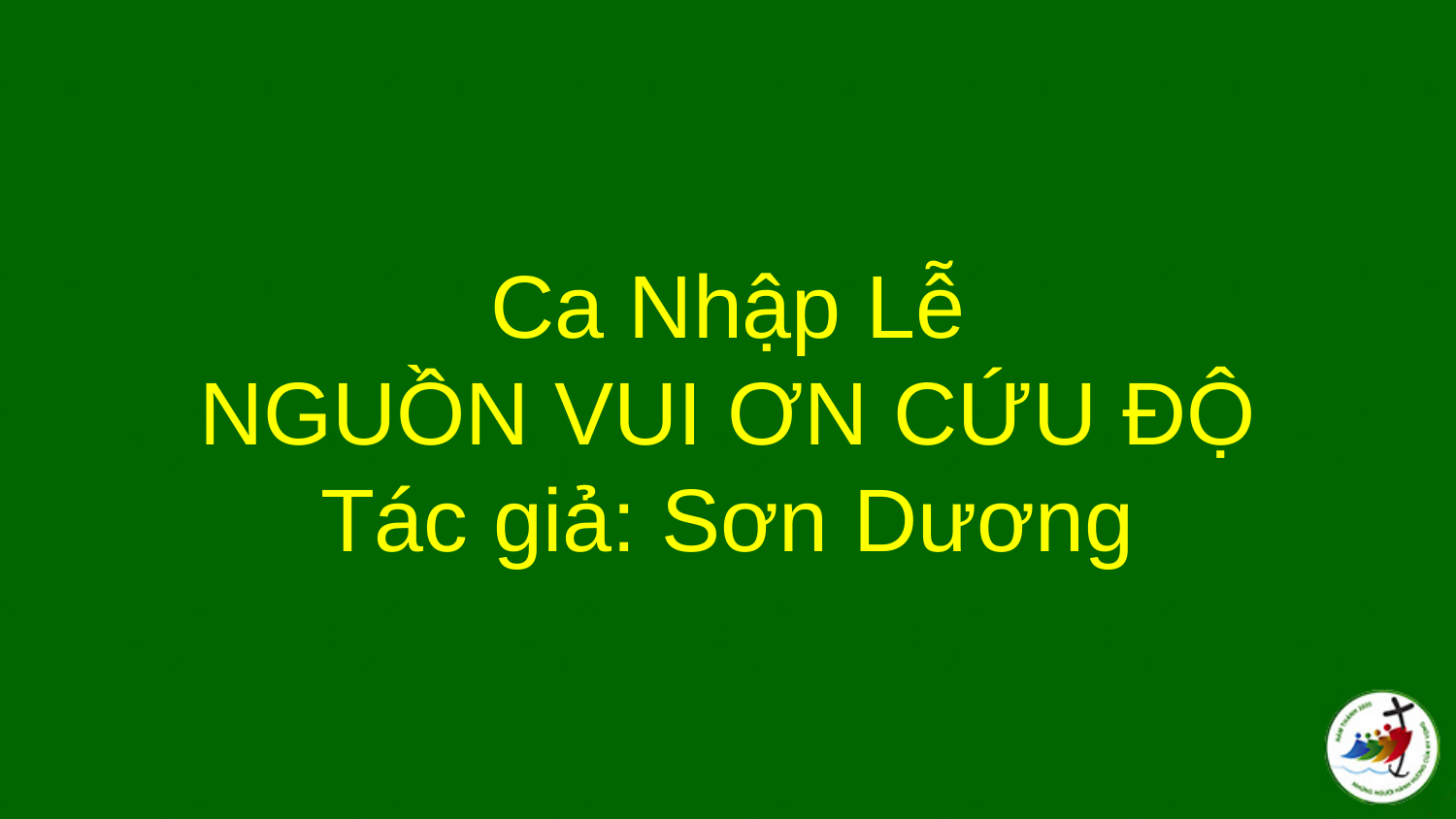

# Ca Nhập Lễ NGUỒN VUI ƠN CỨU ĐỘ Tác giả: Sơn Dương